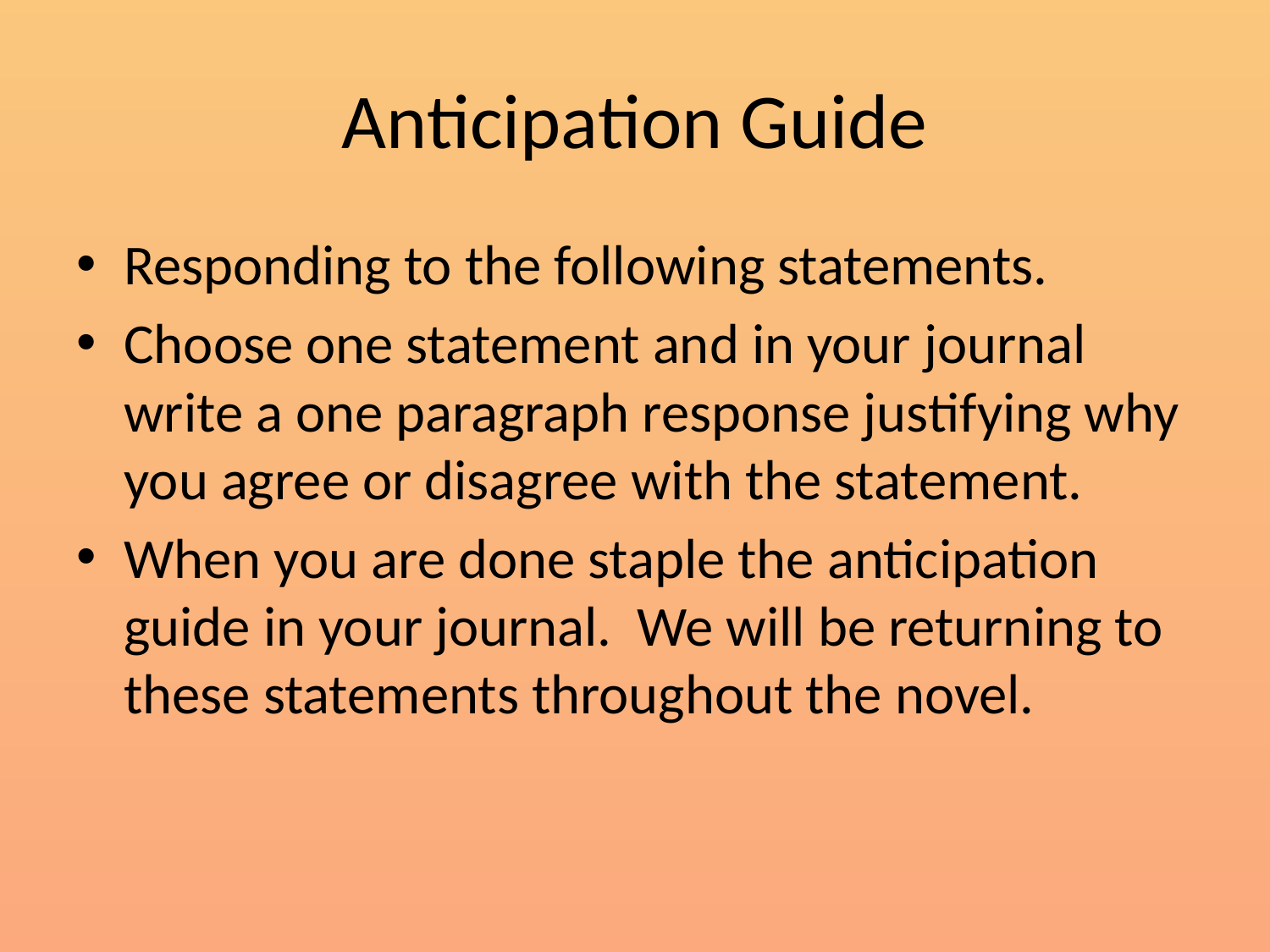

# Anticipation Guide
Responding to the following statements.
Choose one statement and in your journal write a one paragraph response justifying why you agree or disagree with the statement.
When you are done staple the anticipation guide in your journal.  We will be returning to these statements throughout the novel.